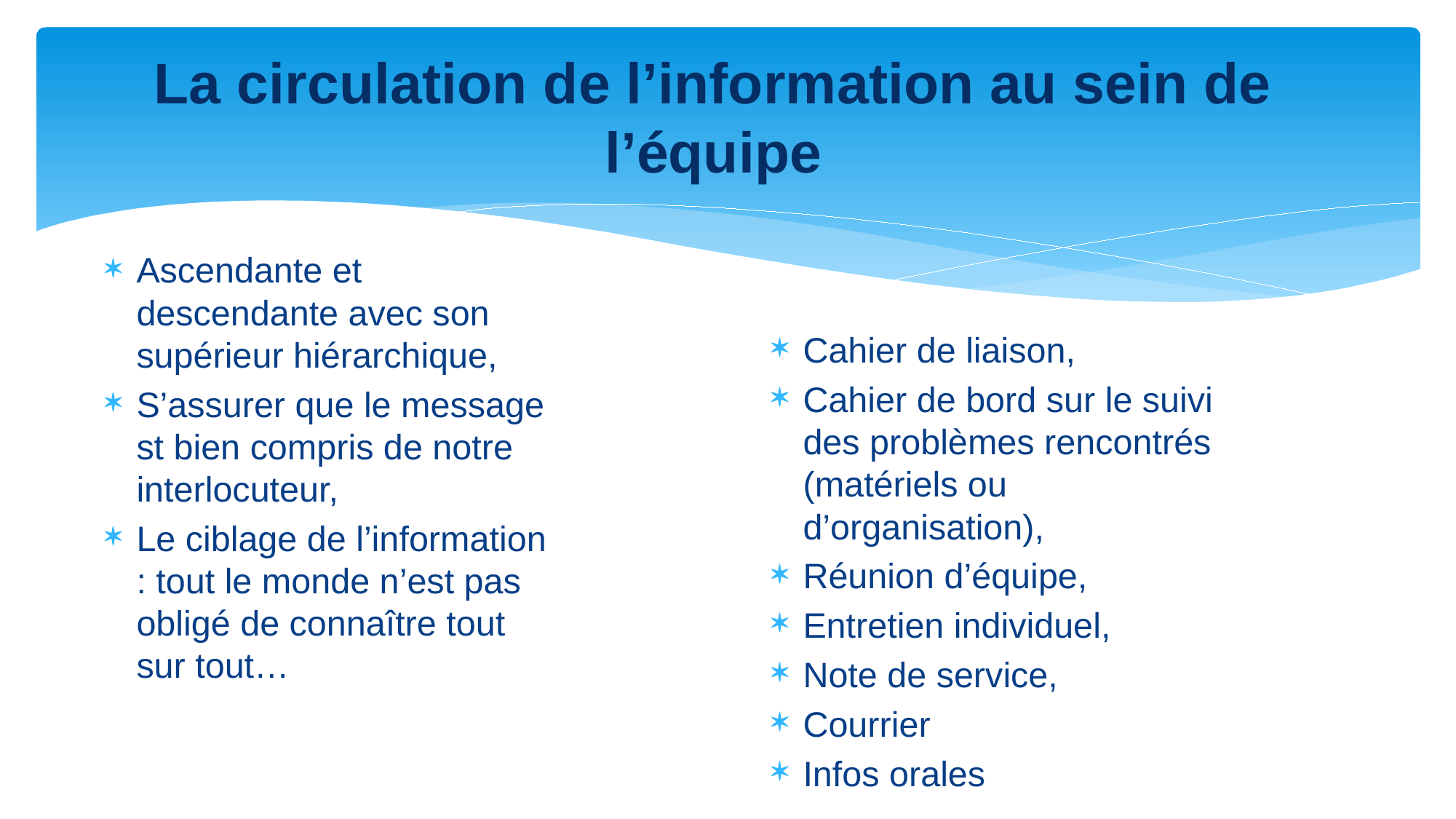

# La circulation de l’information au sein de l’équipe
Ascendante et descendante avec son supérieur hiérarchique,
S’assurer que le message st bien compris de notre interlocuteur,
Le ciblage de l’information : tout le monde n’est pas obligé de connaître tout sur tout…
Cahier de liaison,
Cahier de bord sur le suivi des problèmes rencontrés (matériels ou d’organisation),
Réunion d’équipe,
Entretien individuel,
Note de service,
Courrier
Infos orales